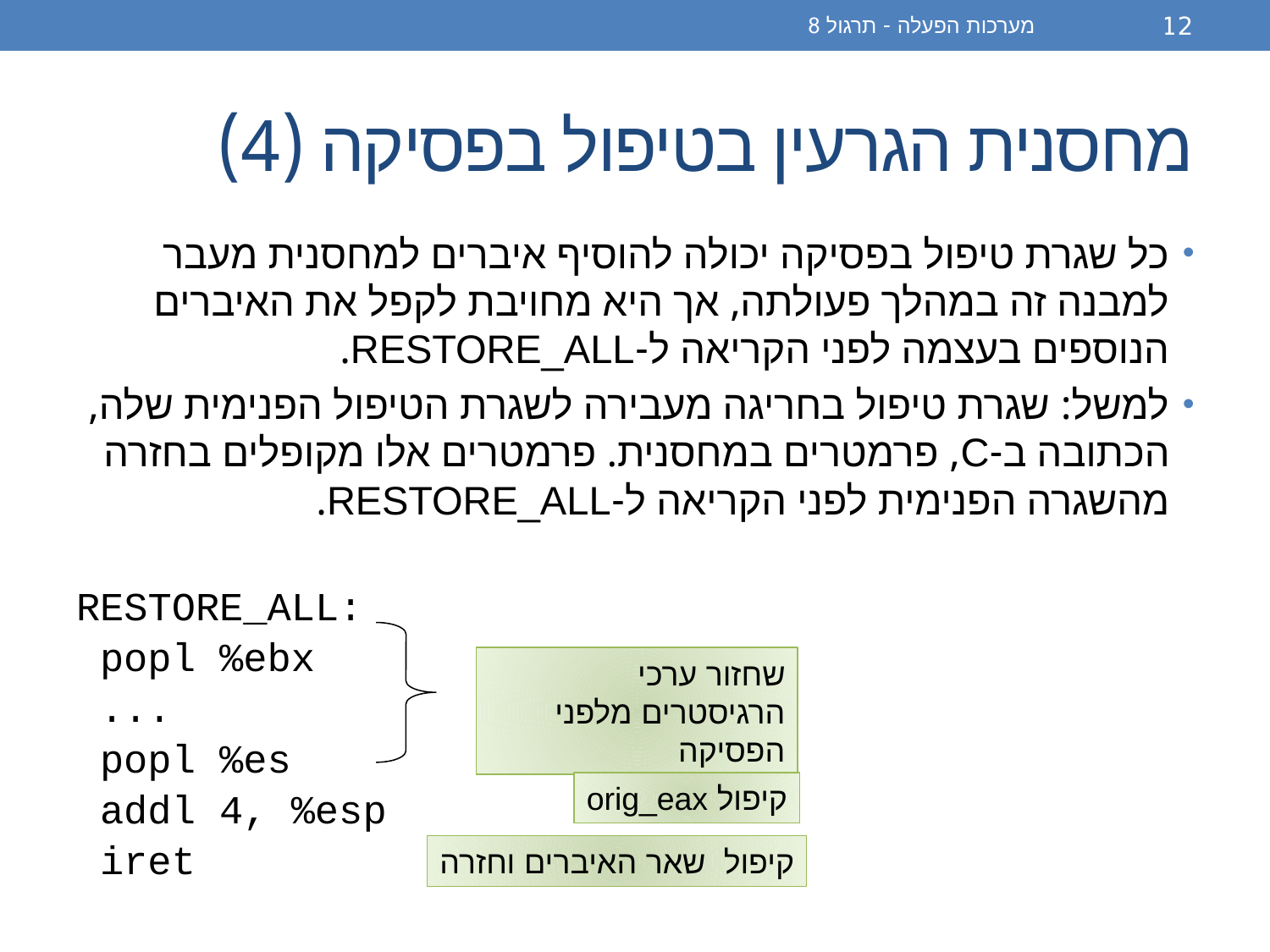

מערכות הפעלה - תרגול 8
12
# מחסנית הגרעין בטיפול בפסיקה (4)
כל שגרת טיפול בפסיקה יכולה להוסיף איברים למחסנית מעבר למבנה זה במהלך פעולתה, אך היא מחויבת לקפל את האיברים הנוספים בעצמה לפני הקריאה ל-RESTORE_ALL.
למשל: שגרת טיפול בחריגה מעבירה לשגרת הטיפול הפנימית שלה, הכתובה ב-C, פרמטרים במחסנית. פרמטרים אלו מקופלים בחזרה מהשגרה הפנימית לפני הקריאה ל-RESTORE_ALL.

RESTORE_ALL:
	popl %ebx
	...
	popl %es
	addl 4, %esp
	iret

שחזור ערכי הרגיסטרים מלפני הפסיקה
קיפול orig_eax
קיפול  שאר האיברים וחזרה